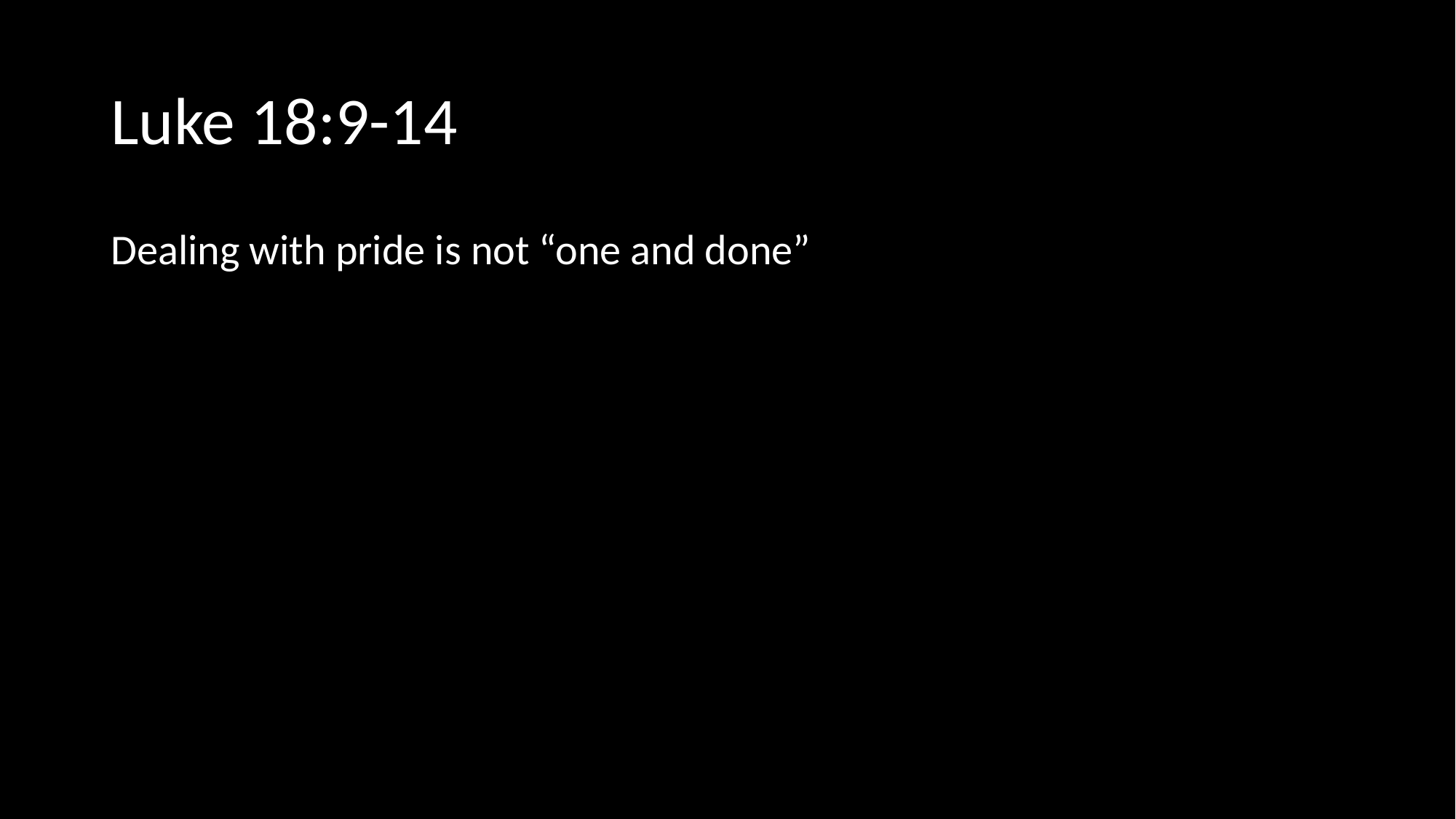

# Luke 18:9-14
Dealing with pride is not “one and done”